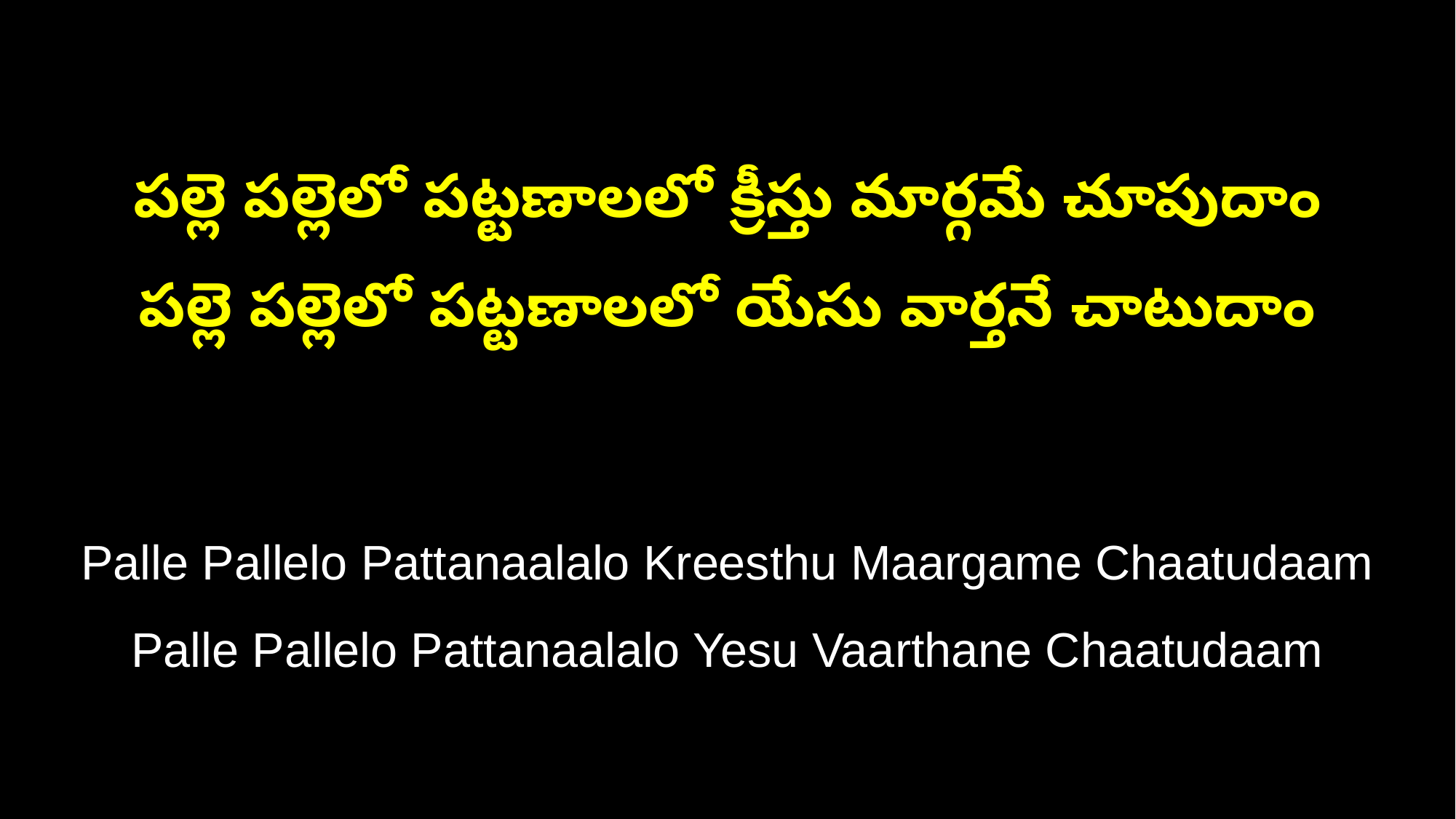

పల్లె పల్లెలో పట్టణాలలో క్రీస్తు మార్గమే చూపుదాం
పల్లె పల్లెలో పట్టణాలలో యేసు వార్తనే చాటుదాం
Palle Pallelo Pattanaalalo Kreesthu Maargame Chaatudaam
Palle Pallelo Pattanaalalo Yesu Vaarthane Chaatudaam